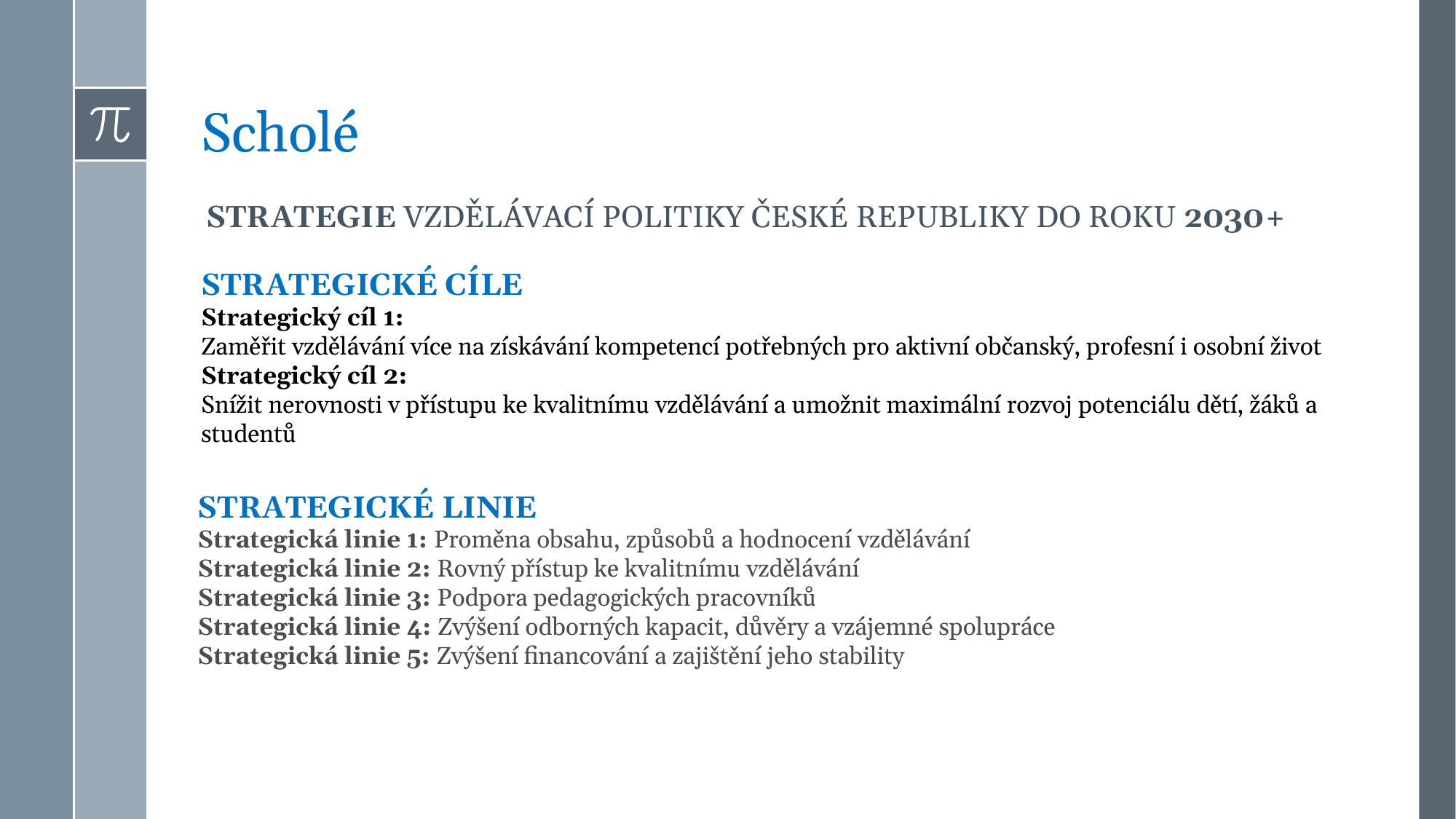

# Scholé
STRATEGIE VZDĚLÁVACÍ POLITIKY ČESKÉ REPUBLIKY DO ROKU 2030+
STRATEGICKÉ CÍLE
Strategický cíl 1:
Zaměřit vzdělávání více na získávání kompetencí potřebných pro aktivní občanský, profesní i osobní život
Strategický cíl 2:
Snížit nerovnosti v přístupu ke kvalitnímu vzdělávání a umožnit maximální rozvoj potenciálu dětí, žáků a studentů
STRATEGICKÉ LINIE
Strategická linie 1: Proměna obsahu, způsobů a hodnocení vzdělávání
Strategická linie 2: Rovný přístup ke kvalitnímu vzdělávání
Strategická linie 3: Podpora pedagogických pracovníků
Strategická linie 4: Zvýšení odborných kapacit, důvěry a vzájemné spolupráce
Strategická linie 5: Zvýšení financování a zajištění jeho stability